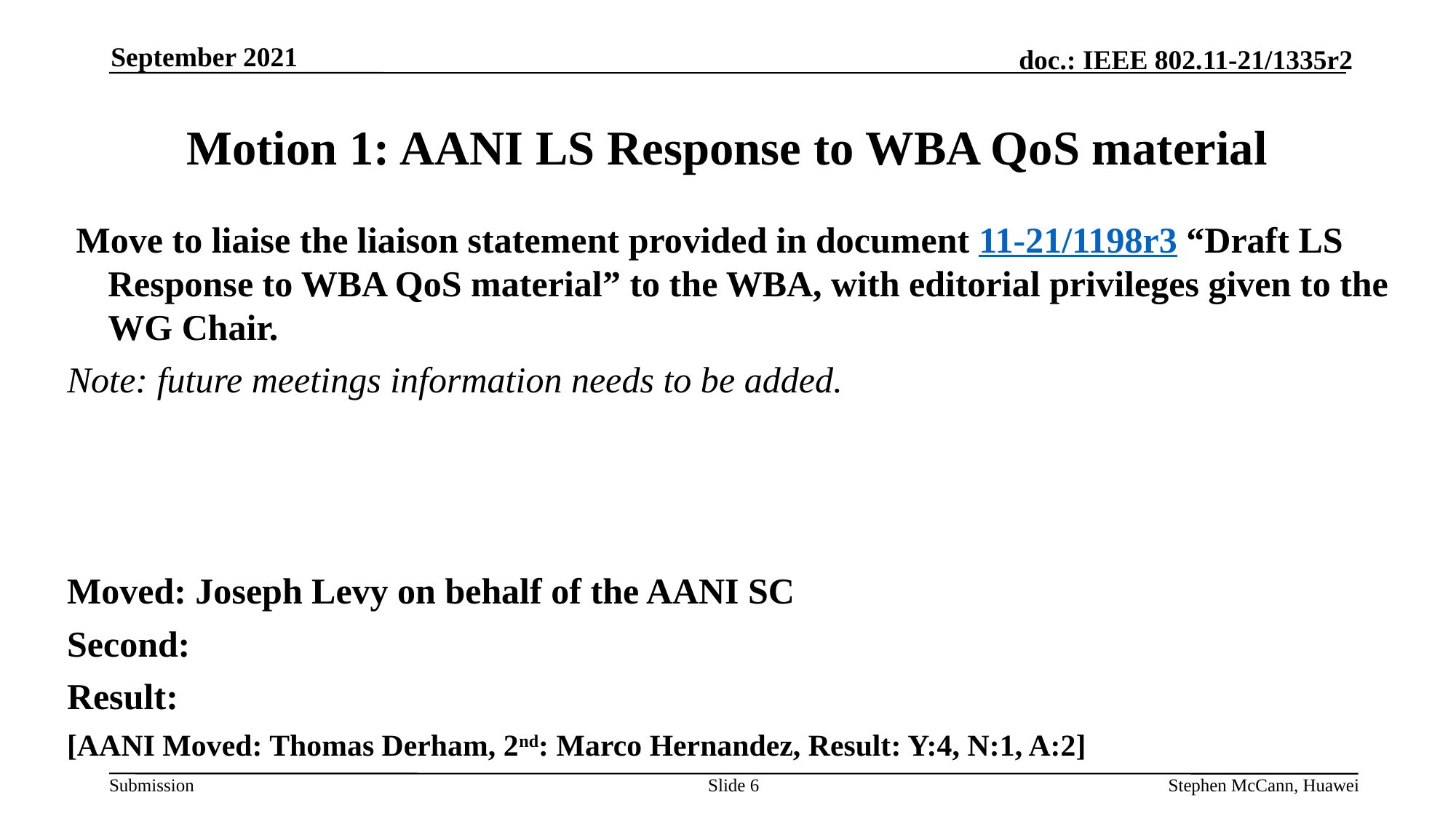

September 2021
# Motion 1: AANI LS Response to WBA QoS material
 Move to liaise the liaison statement provided in document 11-21/1198r3 “Draft LS Response to WBA QoS material” to the WBA, with editorial privileges given to the WG Chair.
Note: future meetings information needs to be added.

Moved: Joseph Levy on behalf of the AANI SC
Second:
Result:
[AANI Moved: Thomas Derham, 2nd: Marco Hernandez, Result: Y:4, N:1, A:2]

Slide 6
Stephen McCann, Huawei